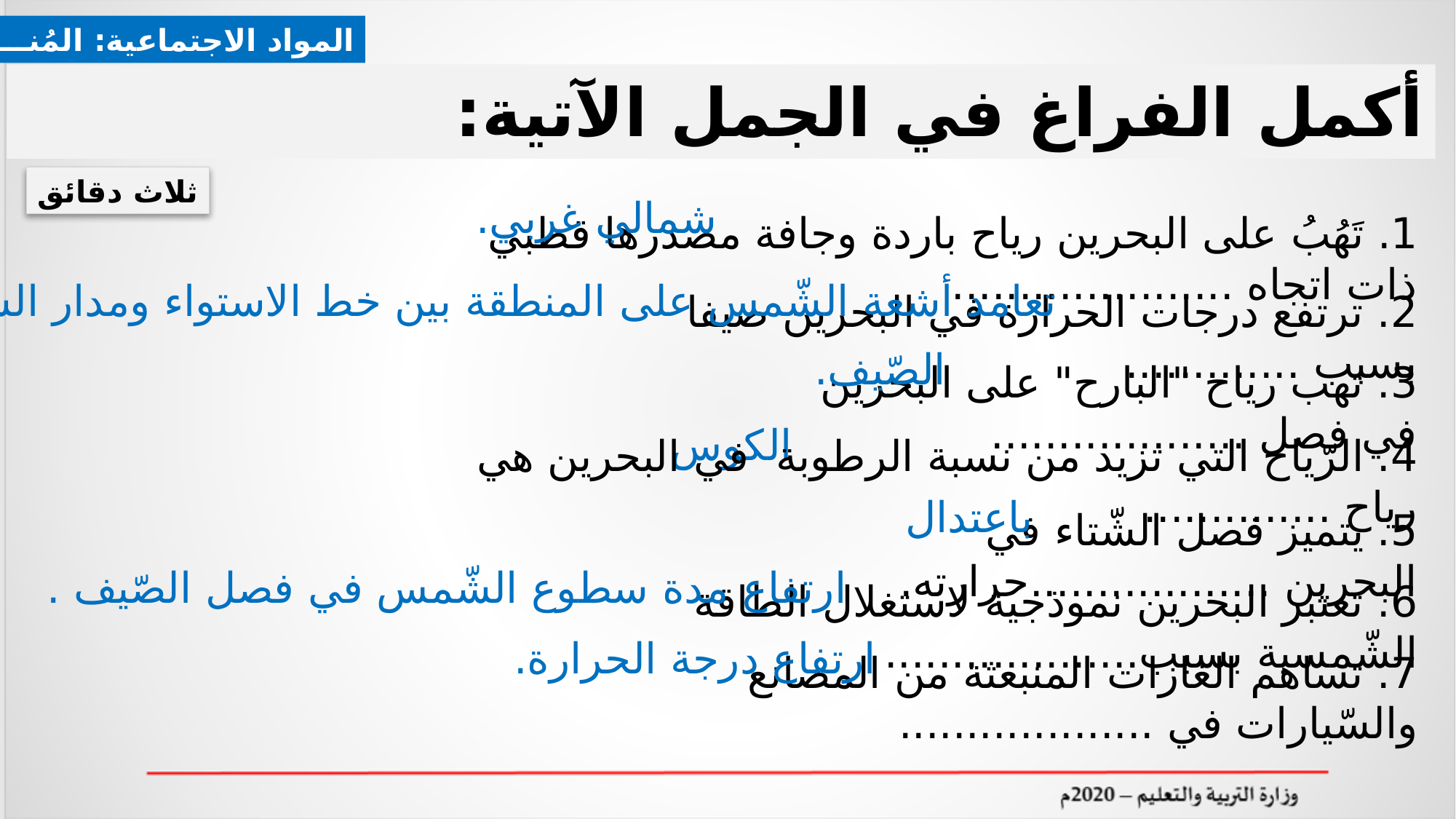

المواد الاجتماعية: المُنـــاخ
# أكمل الفراغ في الجمل الآتية:
ثلاث دقائق
شمالي غربي.
1. تَهُبُ على البحرين رياح باردة وجافة مصدرها قطبي ذات اتجاه .....................
تعامد أشعة الشّمس على المنطقة بين خط الاستواء ومدار السّرطان.
2. ترتفع درجات الحرارة في البحرين صيفا بسبب .............
الصّيف.
3. تهب رياح "البارح" على البحرين في فصل ...................
الكوس
4. الرّياح التي تزيد من نسبة الرطوبة  في البحرين هي رياح ..............
باعتدال
5. يتميز فصل الشّتاء في البحرين ..................حرارته.
ارتفاع مدة سطوع الشّمس في فصل الصّيف .
6. تعتبر البحرين نموذجية لاستغلال الطاقة الشّمسية بسبب...................
ارتفاع درجة الحرارة.
7. تساهم الغازات المنبعثة من المصانع والسّيارات في ...................